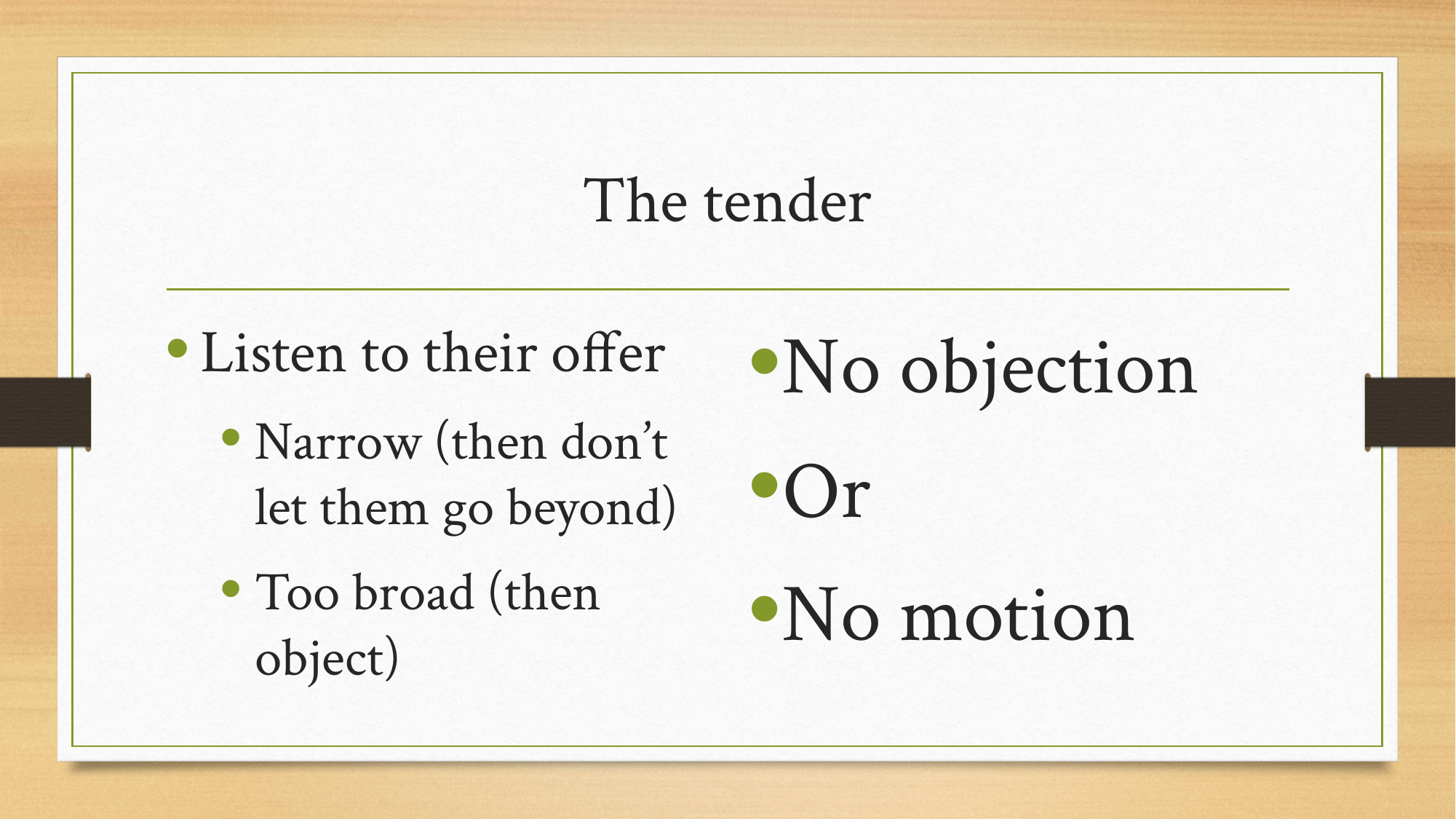

# The tender
Listen to their offer
Narrow (then don’t let them go beyond)
Too broad (then object)

No objection
Or
No motion